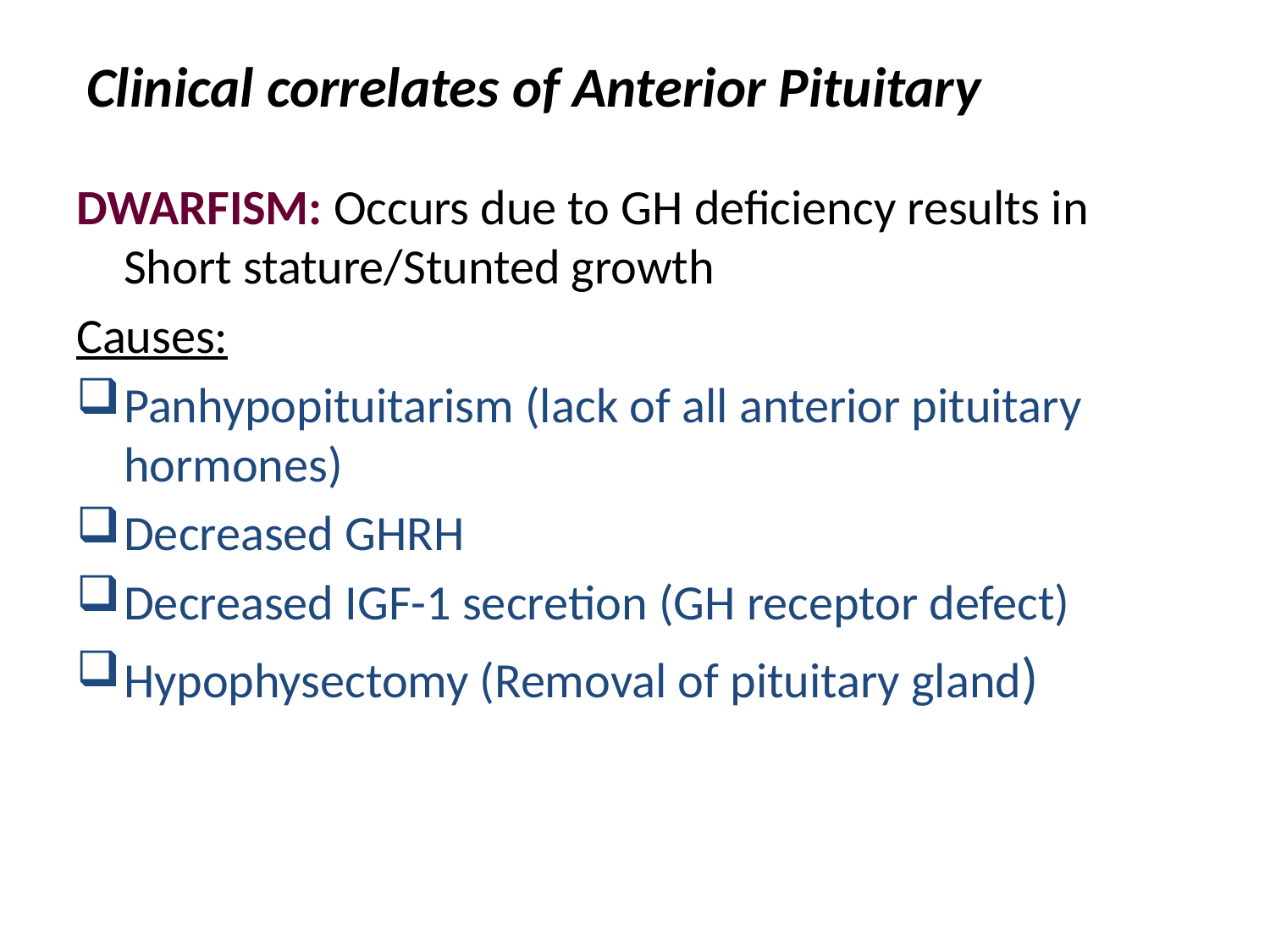

Clinical correlates of Anterior Pituitary
DWARFISM: Occurs due to GH deficiency results in Short stature/Stunted growth
Causes:
Panhypopituitarism (lack of all anterior pituitary hormones)
Decreased GHRH
Decreased IGF-1 secretion (GH receptor defect)
Hypophysectomy (Removal of pituitary gland)